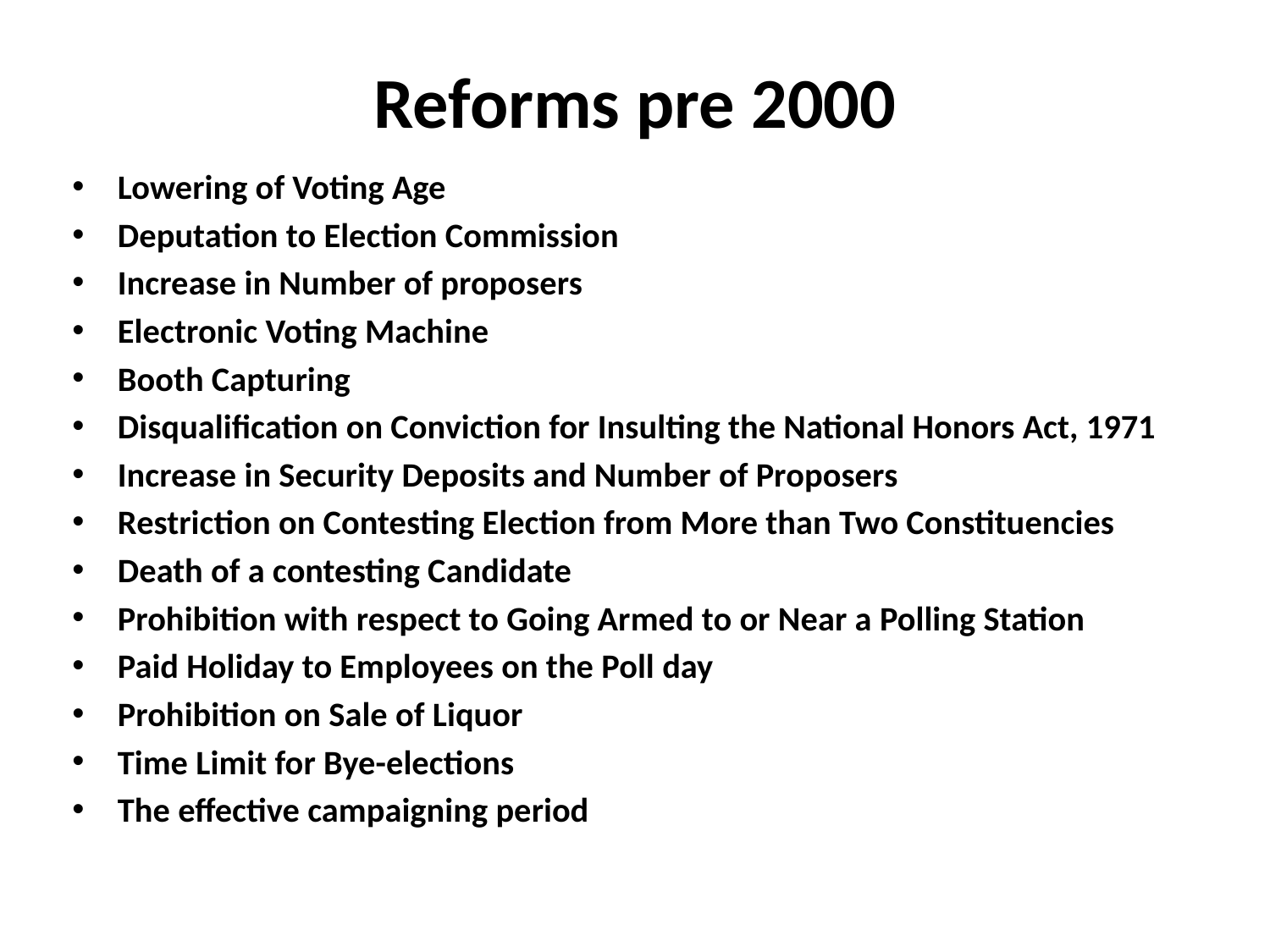

# Reforms pre 2000
Lowering of Voting Age
Deputation to Election Commission
Increase in Number of proposers
Electronic Voting Machine
Booth Capturing
Disqualification on Conviction for Insulting the National Honors Act, 1971
Increase in Security Deposits and Number of Proposers
Restriction on Contesting Election from More than Two Constituencies
Death of a contesting Candidate
Prohibition with respect to Going Armed to or Near a Polling Station
Paid Holiday to Employees on the Poll day
Prohibition on Sale of Liquor
Time Limit for Bye-elections
The effective campaigning period